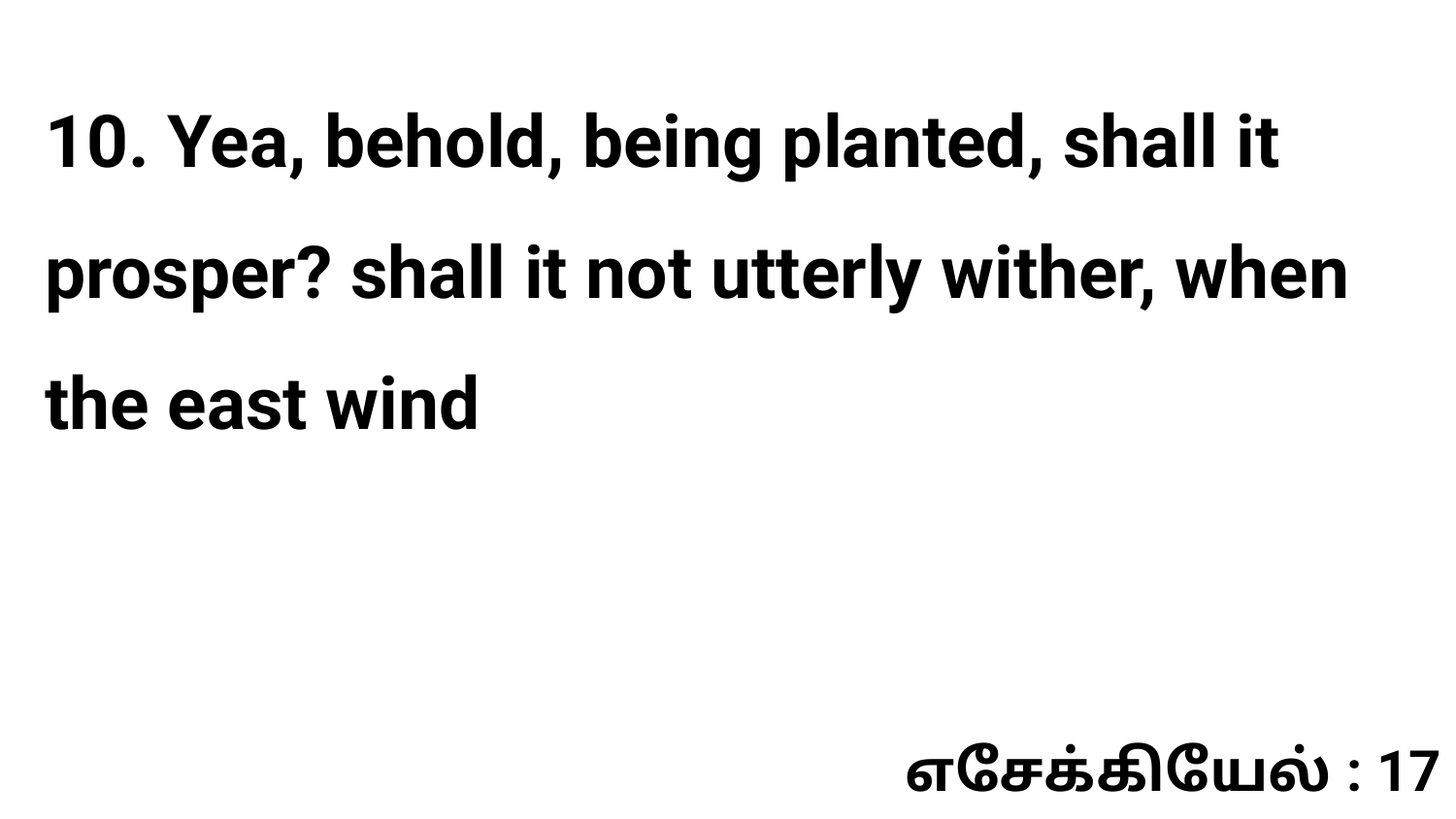

10. Yea, behold, being planted, shall it prosper? shall it not utterly wither, when the east wind
எசேக்கியேல் : 17